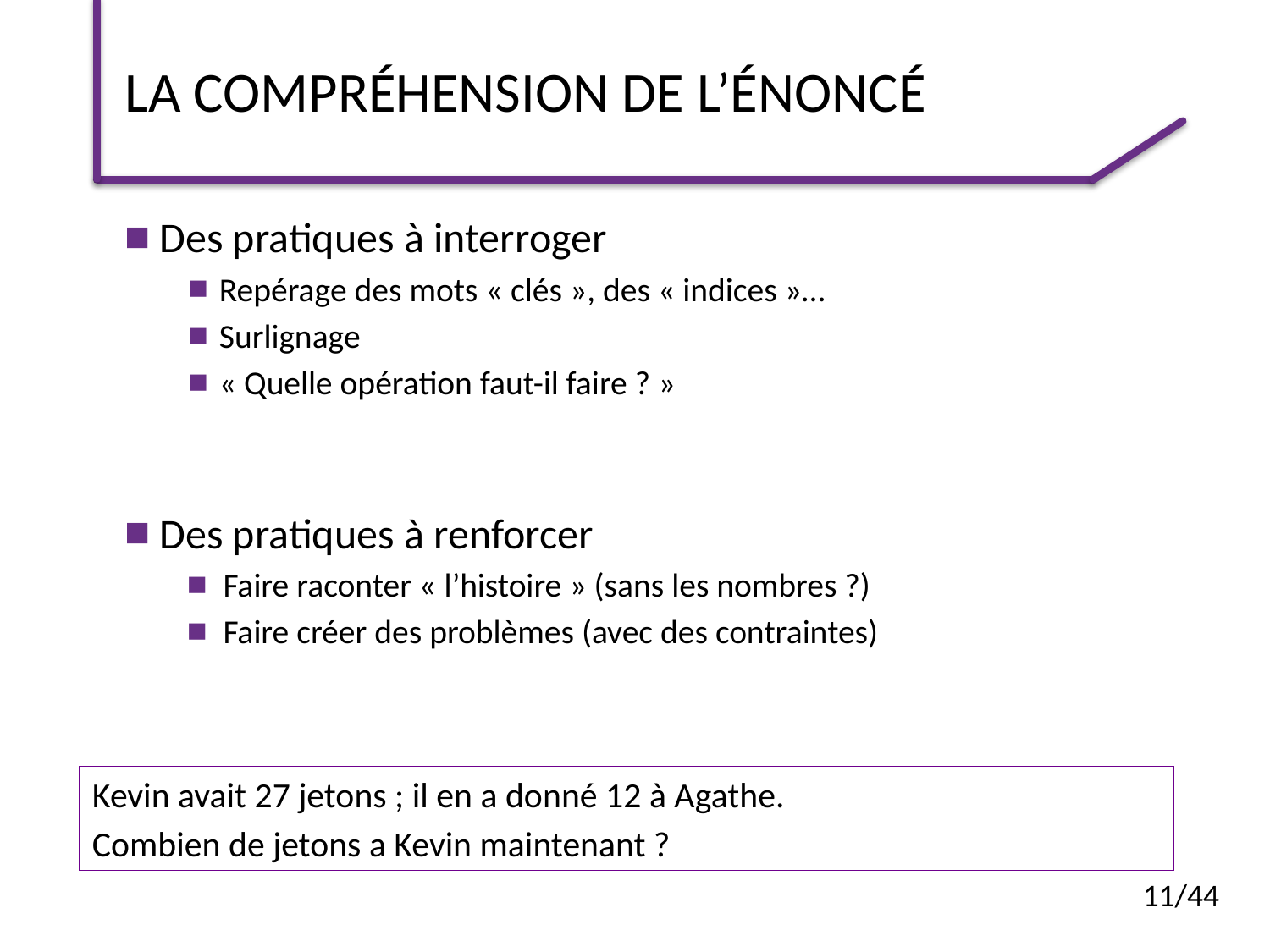

# La compréhension de l’énoncé
 Des pratiques à interroger
 Repérage des mots « clés », des « indices »…
 Surlignage
 « Quelle opération faut-il faire ? »

 Des pratiques à renforcer
Faire raconter « l’histoire » (sans les nombres ?)
Faire créer des problèmes (avec des contraintes)

Kevin avait 27 jetons ; il en a donné 12 à Agathe.
Combien de jetons a Kevin maintenant ?

11/44